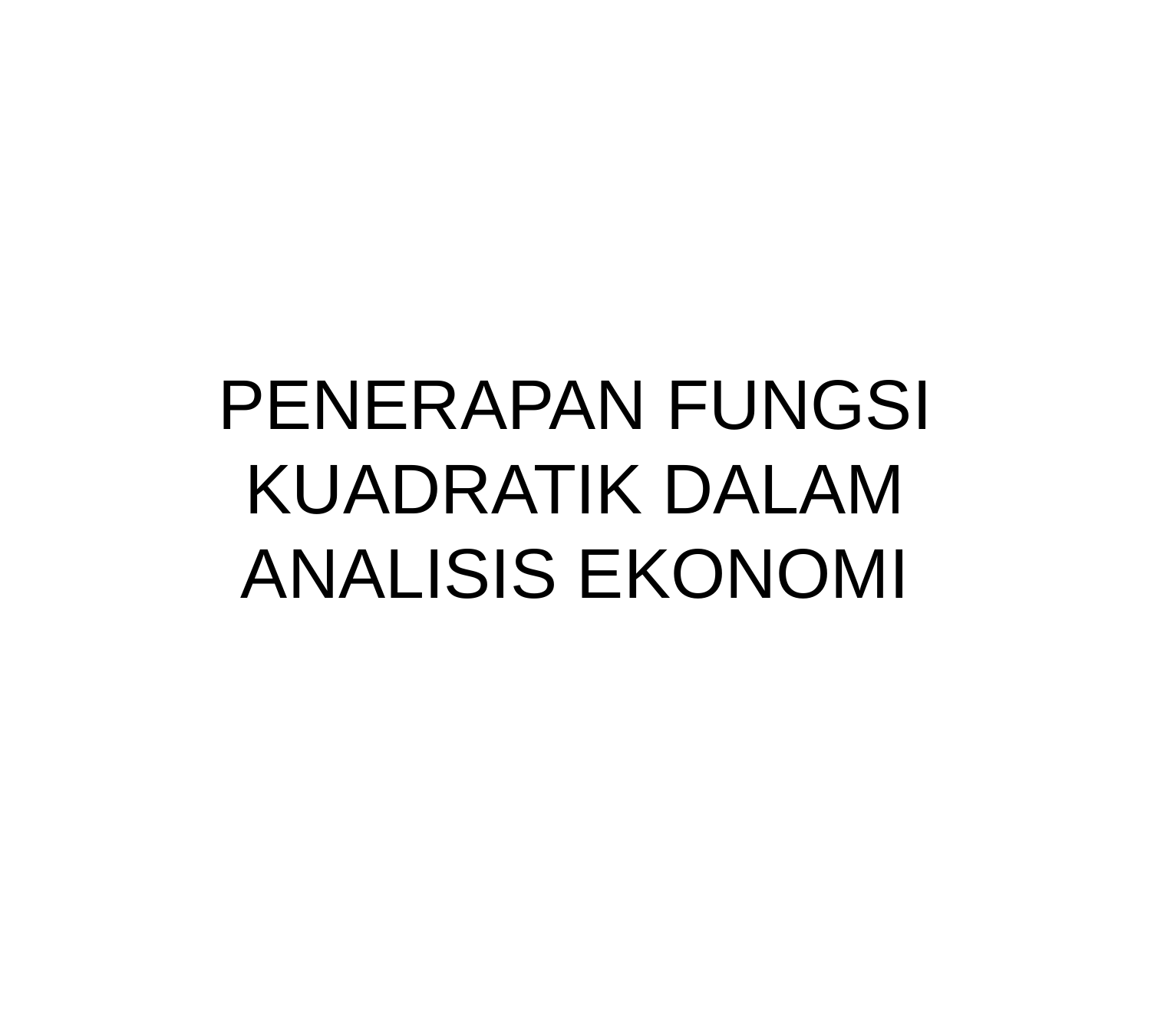

# PENERAPAN FUNGSI KUADRATIK DALAM ANALISIS EKONOMI